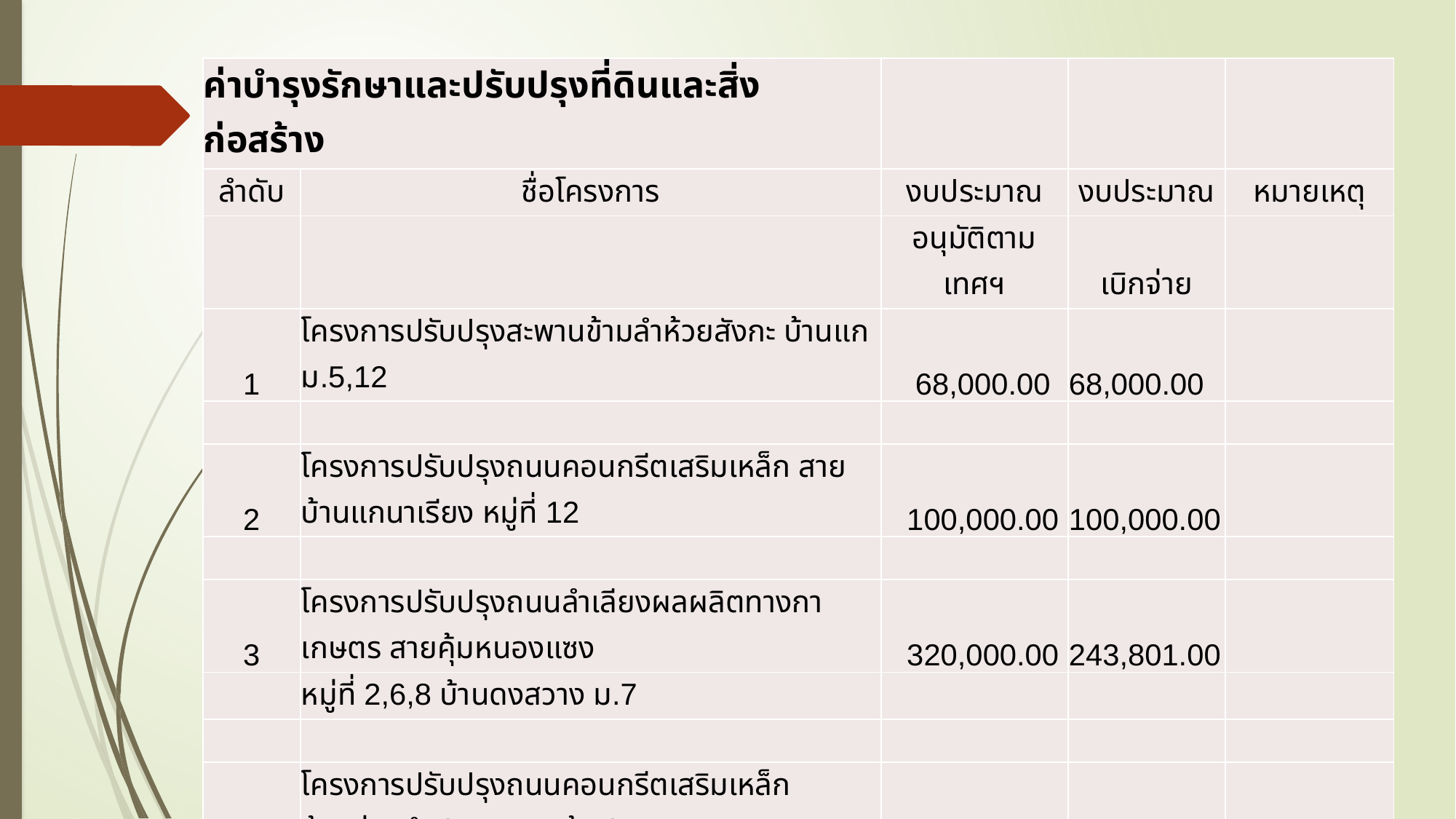

| ค่าบำรุงรักษาและปรับปรุงที่ดินและสิ่งก่อสร้าง |  |  |  |  |
| --- | --- | --- | --- | --- |
| ลำดับ | ชื่อโครงการ | งบประมาณ | งบประมาณ | หมายเหตุ |
|  |  | อนุมัติตามเทศฯ | เบิกจ่าย |  |
| 1 | โครงการปรับปรุงสะพานข้ามลำห้วยสังกะ บ้านแก ม.5,12 | 68,000.00 | 68,000.00 |  |
|  |  |  |  |  |
| 2 | โครงการปรับปรุงถนนคอนกรีตเสริมเหล็ก สายบ้านแกนาเรียง หมู่ที่ 12 | 100,000.00 | 100,000.00 |  |
|  |  |  |  |  |
| 3 | โครงการปรับปรุงถนนลำเลียงผลผลิตทางกาเกษตร สายคุ้มหนองแซง | 320,000.00 | 243,801.00 |  |
|  | หมู่ที่ 2,6,8 บ้านดงสวาง ม.7 |  |  |  |
|  |  |  |  |  |
| 4 | โครงการปรับปรุงถนนคอนกรีตเสริมเหล็ก บ้านม่วงคำ (สายกลางบ้าน) | 116,000.00 | 116,000.00 |  |
|  | หมู่ที่ 2 |  |  |  |
|  |  |  |  |  |
| 5 | โครงการปรับปรุงถนนลูกรังสายหนองผือ - นาพ่อสะหะชาติ (วังใหญ่) | 400,000.00 | 400,000.00 |  |
|  | บ้านโคกก่อง หมู่ที่ 4 |  |  |  |
|  |  |  |  |  |
#